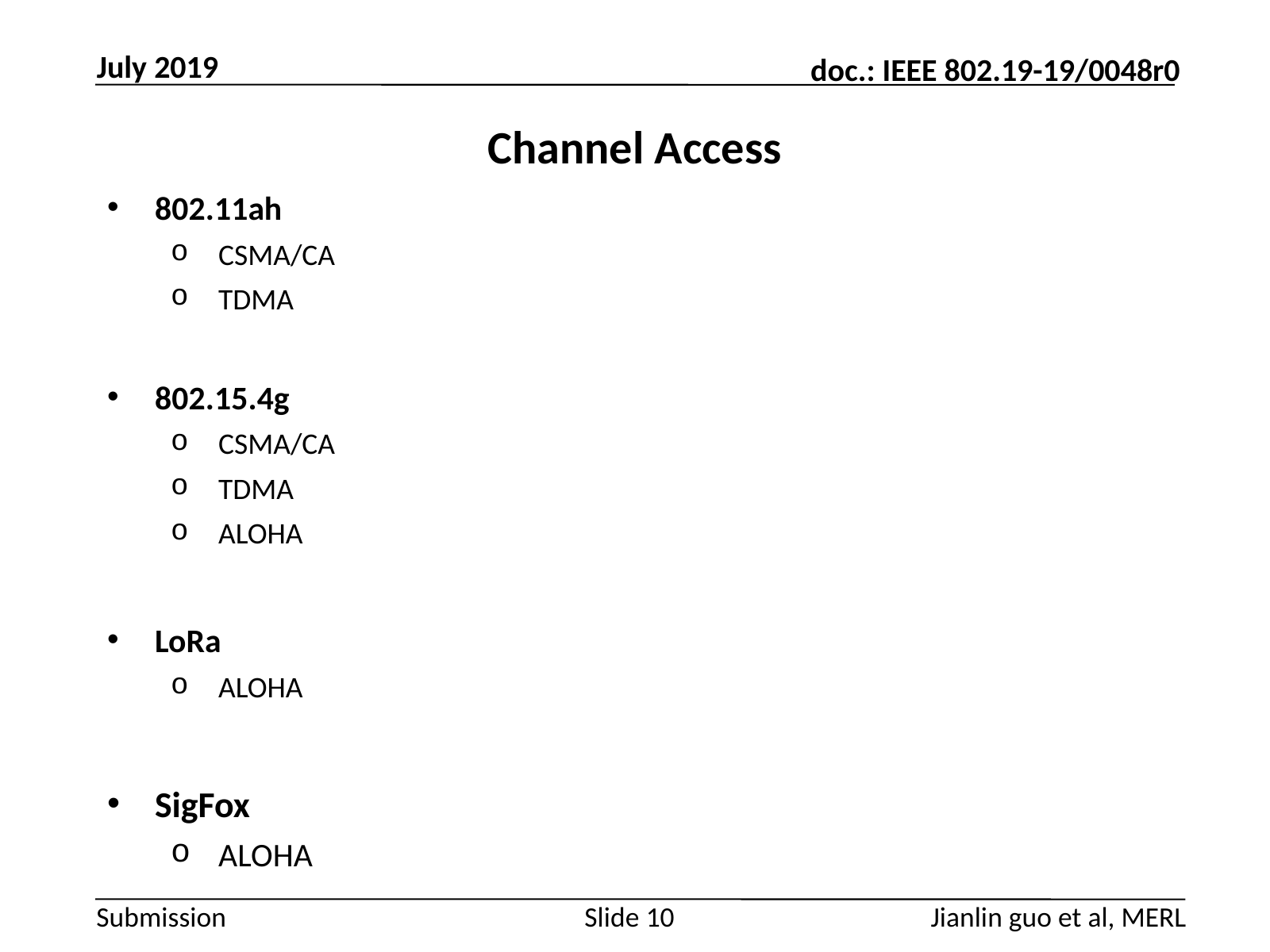

July 2019
# Channel Access
802.11ah
CSMA/CA
TDMA

802.15.4g
CSMA/CA
TDMA
ALOHA

LoRa
ALOHA

SigFox
ALOHA

Jianlin guo et al, MERL
Slide 10